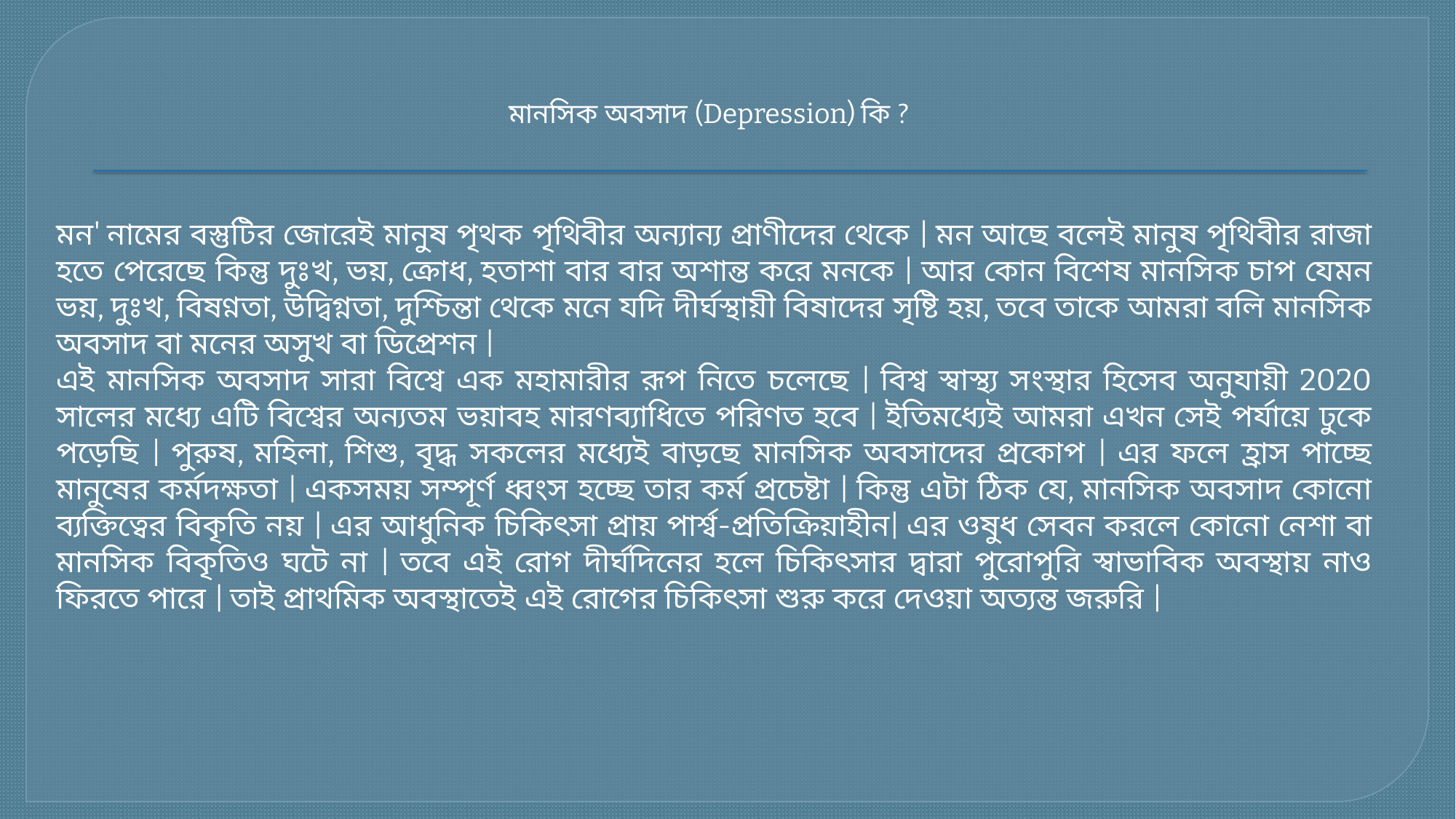

মানসিক অবসাদ (Depression) কি ?
মন' নামের বস্তুটির জোরেই মানুষ পৃথক পৃথিবীর অন্যান্য প্রাণীদের থেকে | মন আছে বলেই মানুষ পৃথিবীর রাজা হতে পেরেছে কিন্তু দুঃখ, ভয়, ক্রোধ, হতাশা বার বার অশান্ত করে মনকে | আর কোন বিশেষ মানসিক চাপ যেমন ভয়, দুঃখ, বিষণ্নতা, উদ্বিগ্নতা, দুশ্চিন্তা থেকে মনে যদি দীর্ঘস্থায়ী বিষাদের সৃষ্টি হয়, তবে তাকে আমরা বলি মানসিক অবসাদ বা মনের অসুখ বা ডিপ্রেশন |
এই মানসিক অবসাদ সারা বিশ্বে এক মহামারীর রূপ নিতে চলেছে | বিশ্ব স্বাস্থ্য সংস্থার হিসেব অনুযায়ী 2020 সালের মধ্যে এটি বিশ্বের অন্যতম ভয়াবহ মারণব্যাধিতে পরিণত হবে | ইতিমধ্যেই আমরা এখন সেই পর্যায়ে ঢুকে পড়েছি | পুরুষ, মহিলা, শিশু, বৃদ্ধ সকলের মধ্যেই বাড়ছে মানসিক অবসাদের প্রকোপ | এর ফলে হ্রাস পাচ্ছে মানুষের কর্মদক্ষতা | একসময় সম্পূর্ণ ধ্বংস হচ্ছে তার কর্ম প্রচেষ্টা | কিন্তু এটা ঠিক যে, মানসিক অবসাদ কোনো ব্যক্তিত্বের বিকৃতি নয় | এর আধুনিক চিকিৎসা প্রায় পার্শ্ব-প্রতিক্রিয়াহীন| এর ওষুধ সেবন করলে কোনো নেশা বা মানসিক বিকৃতিও ঘটে না | তবে এই রোগ দীর্ঘদিনের হলে চিকিৎসার দ্বারা পুরোপুরি স্বাভাবিক অবস্থায় নাও ফিরতে পারে | তাই প্রাথমিক অবস্থাতেই এই রোগের চিকিৎসা শুরু করে দেওয়া অত্যন্ত জরুরি |